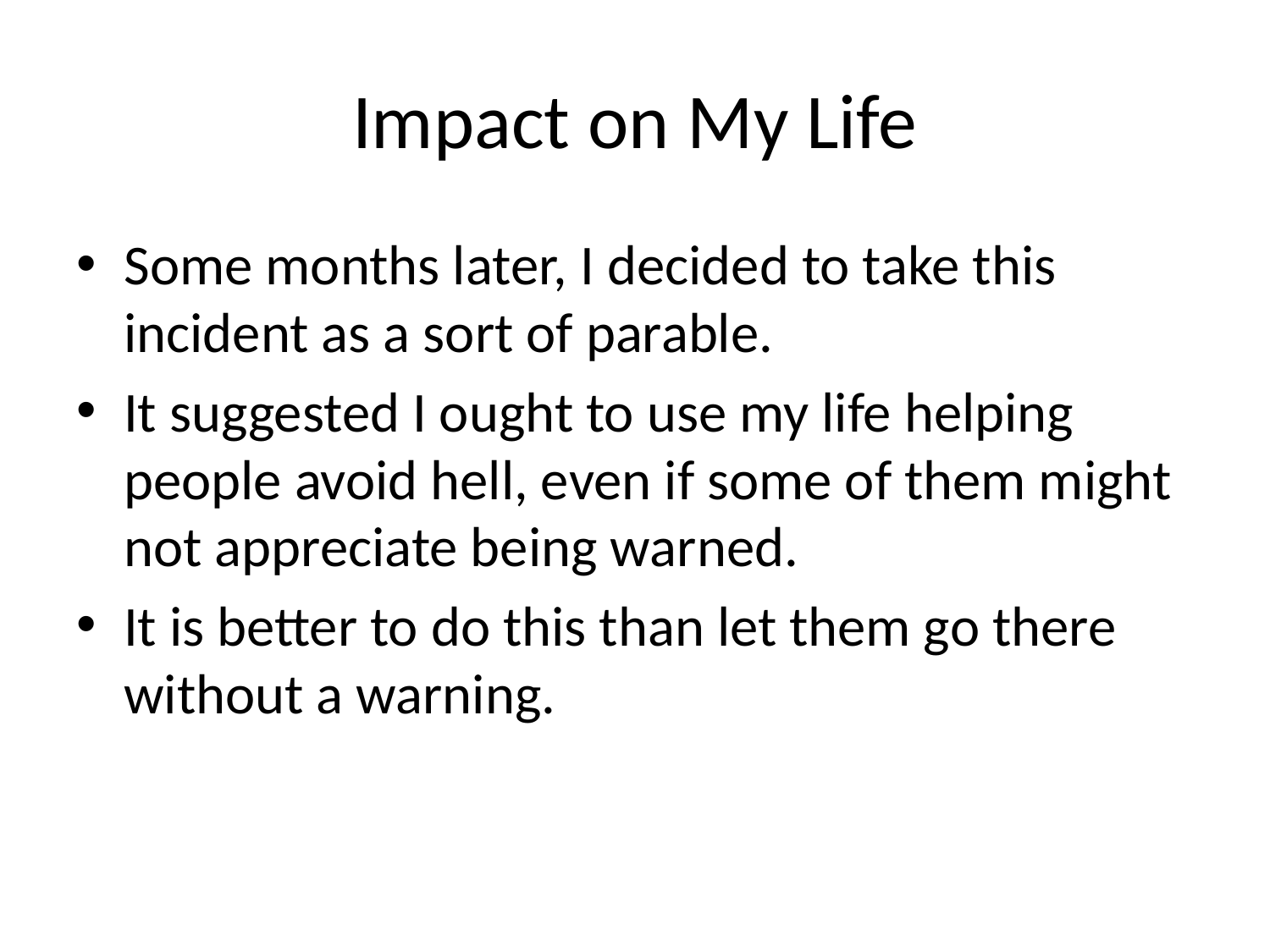

# Impact on My Life
Some months later, I decided to take this incident as a sort of parable.
It suggested I ought to use my life helping people avoid hell, even if some of them might not appreciate being warned.
It is better to do this than let them go there without a warning.